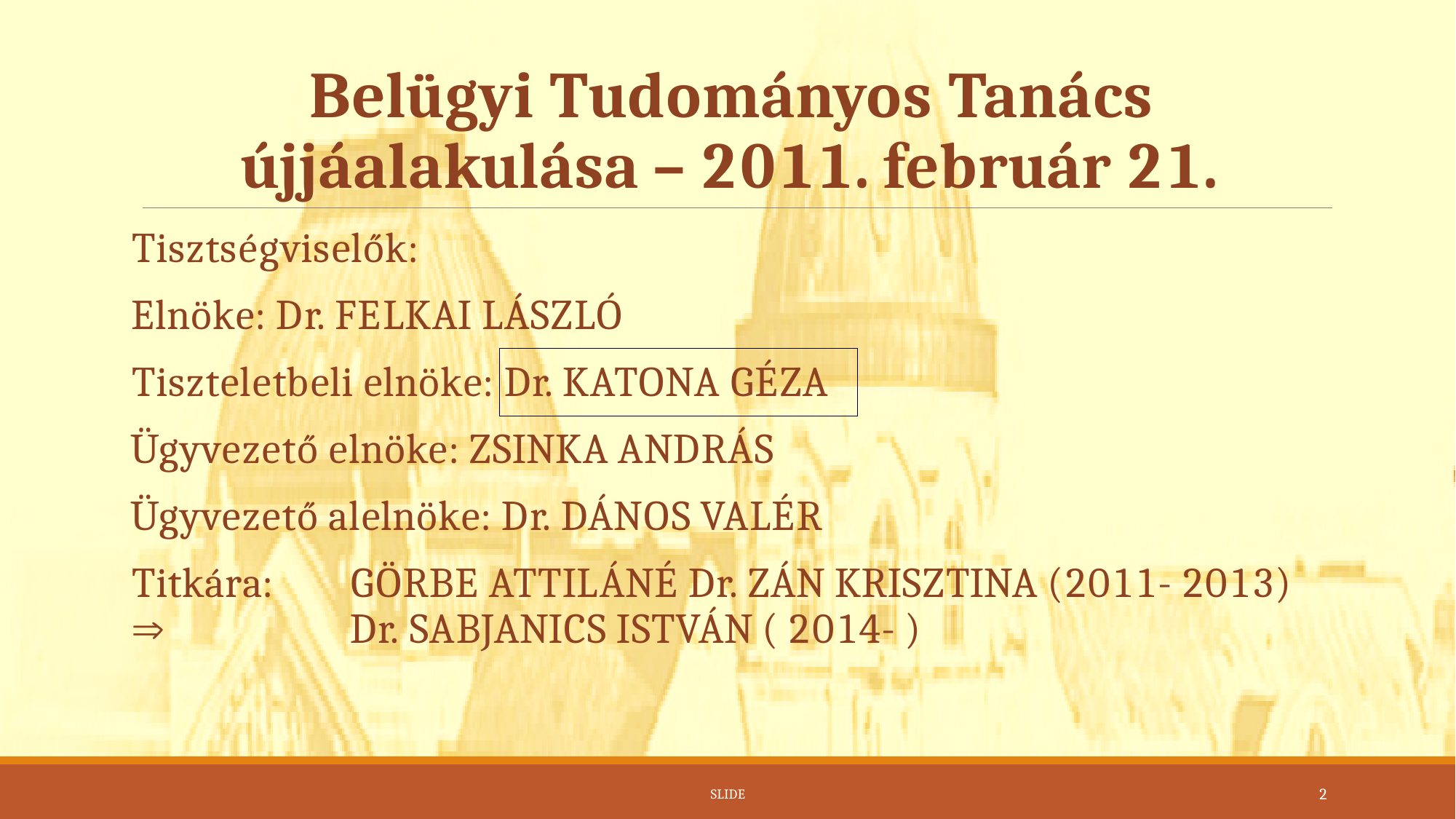

# Belügyi Tudományos Tanács újjáalakulása – 2011. február 21.
Tisztségviselők:
Elnöke: Dr. FELKAI LÁSZLÓ
Tiszteletbeli elnöke: Dr. KATONA GÉZA
Ügyvezető elnöke: ZSINKA ANDRÁS
Ügyvezető alelnöke: Dr. DÁNOS VALÉR
Titkára: 	GÖRBE ATTILÁNÉ Dr. ZÁN KRISZTINA (2011- 2013) ⇒ 		Dr. SABJANICS ISTVÁN ( 2014- )

slide
2